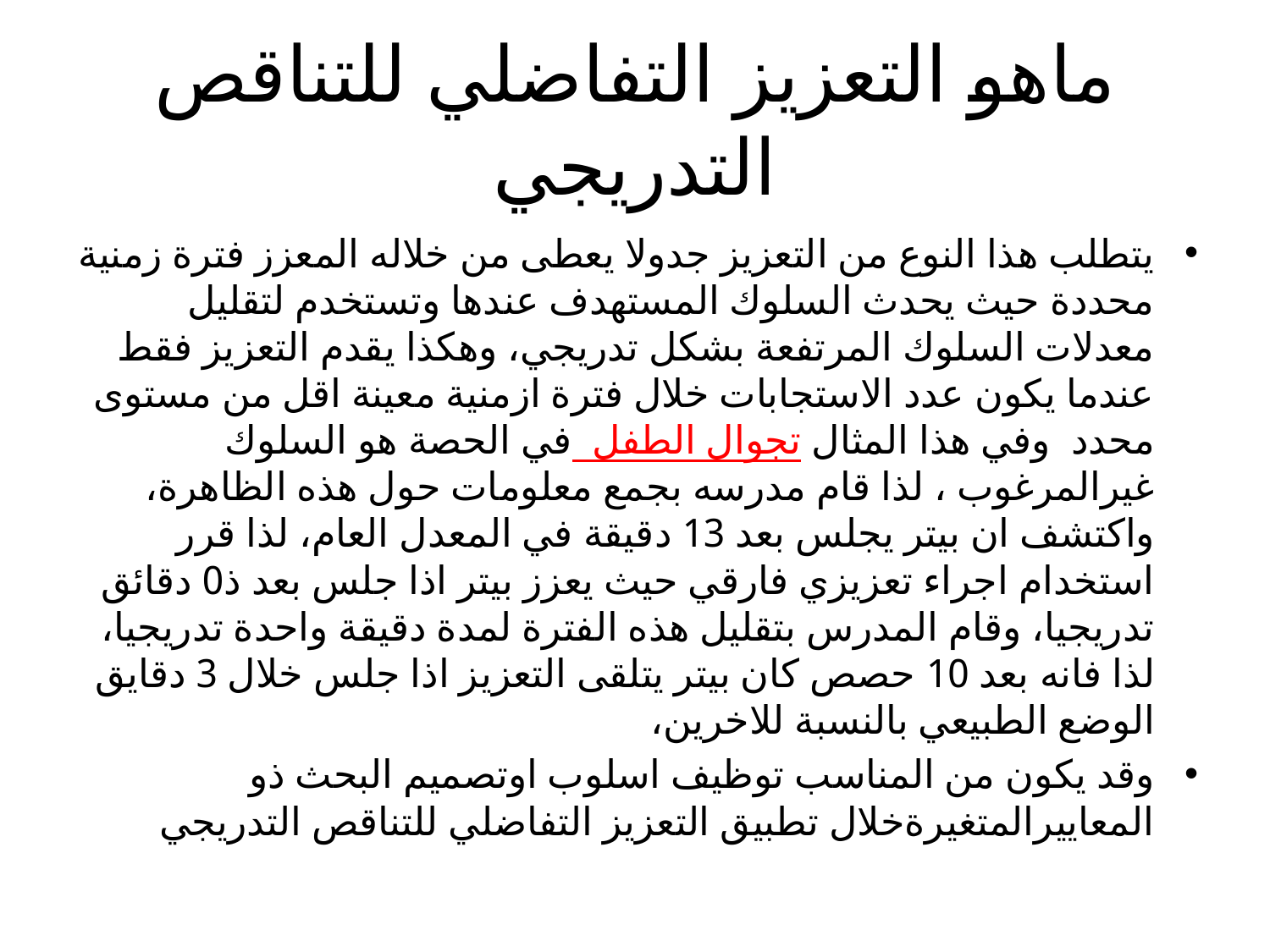

# ماهو التعزيز التفاضلي للتناقص التدريجي
يتطلب هذا النوع من التعزيز جدولا يعطى من خلاله المعزز فترة زمنية محددة حيث يحدث السلوك المستهدف عندها وتستخدم لتقليل معدلات السلوك المرتفعة بشكل تدريجي، وهكذا يقدم التعزيز فقط عندما يكون عدد الاستجابات خلال فترة ازمنية معينة اقل من مستوى محدد  وفي هذا المثال تجوال الطفل  في الحصة هو السلوك غيرالمرغوب ، لذا قام مدرسه بجمع معلومات حول هذه الظاهرة، واكتشف ان بيتر يجلس بعد 13 دقيقة في المعدل العام، لذا قرر استخدام اجراء تعزيزي فارقي حيث يعزز بيتر اذا جلس بعد ذ0 دقائق تدريجيا، وقام المدرس بتقليل هذه الفترة لمدة دقيقة واحدة تدريجيا، لذا فانه بعد 10 حصص كان بيتر يتلقى التعزيز اذا جلس خلال 3 دقايق الوضع الطبيعي بالنسبة للاخرين،
وقد يكون من المناسب توظيف اسلوب اوتصميم البحث ذو المعاييرالمتغيرةخلال تطبيق التعزيز التفاضلي للتناقص التدريجي